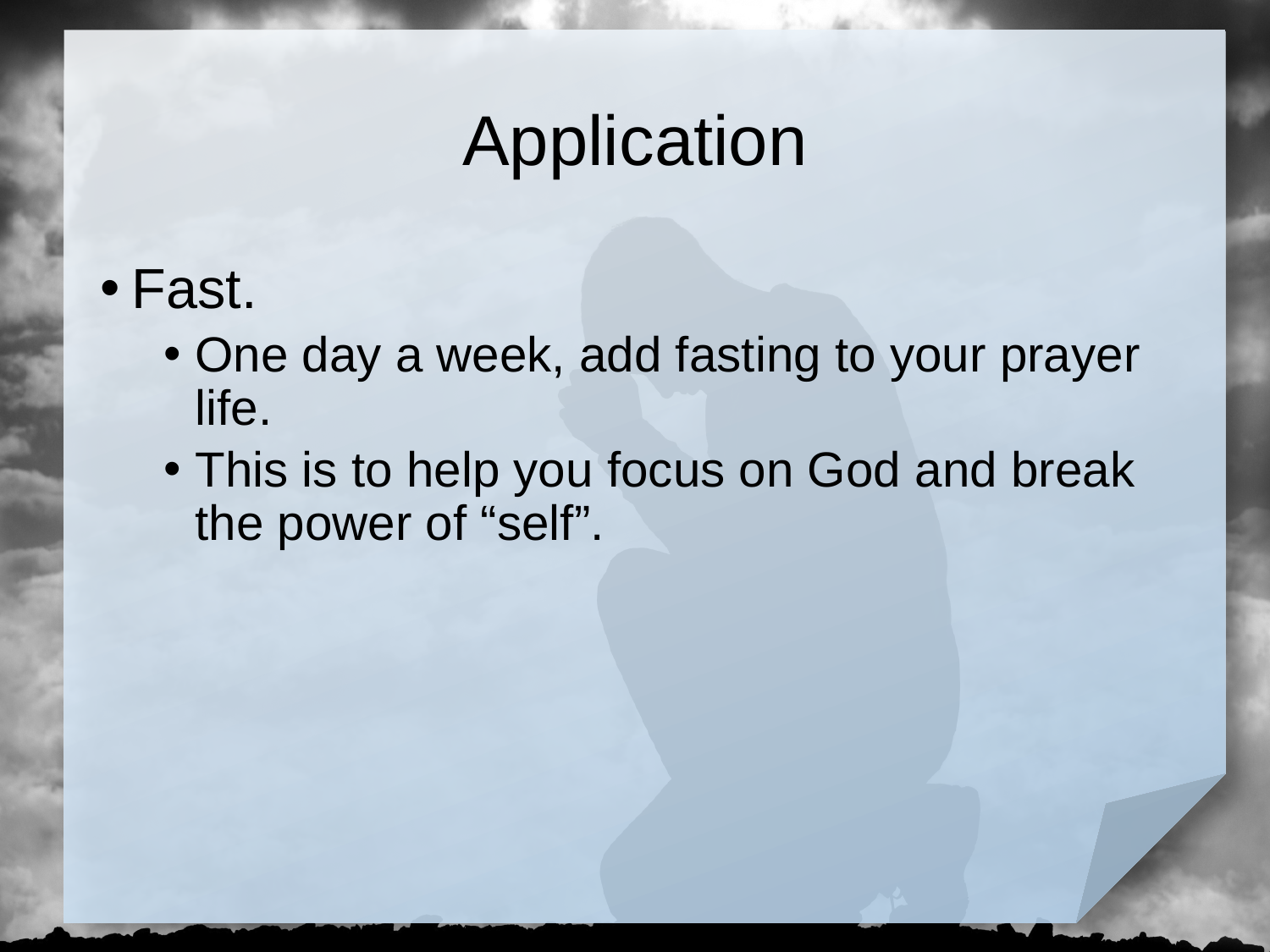

# Application
Fast.
One day a week, add fasting to your prayer life.
This is to help you focus on God and break the power of “self”.